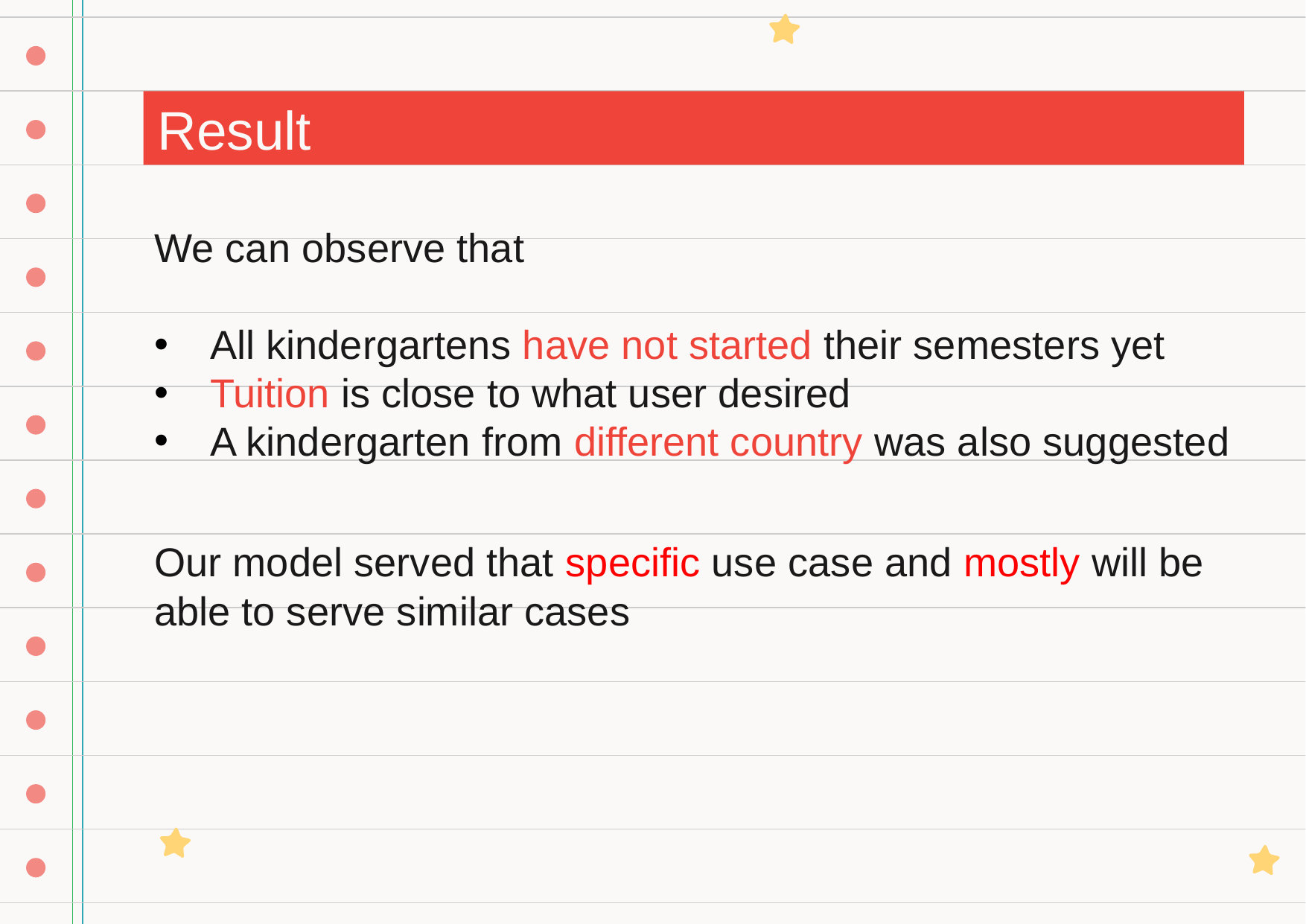

Result
We can observe that

All kindergartens have not started their semesters yet
Tuition is close to what user desired
A kindergarten from different country was also suggested

Our model served that specific use case and mostly will be able to serve similar cases